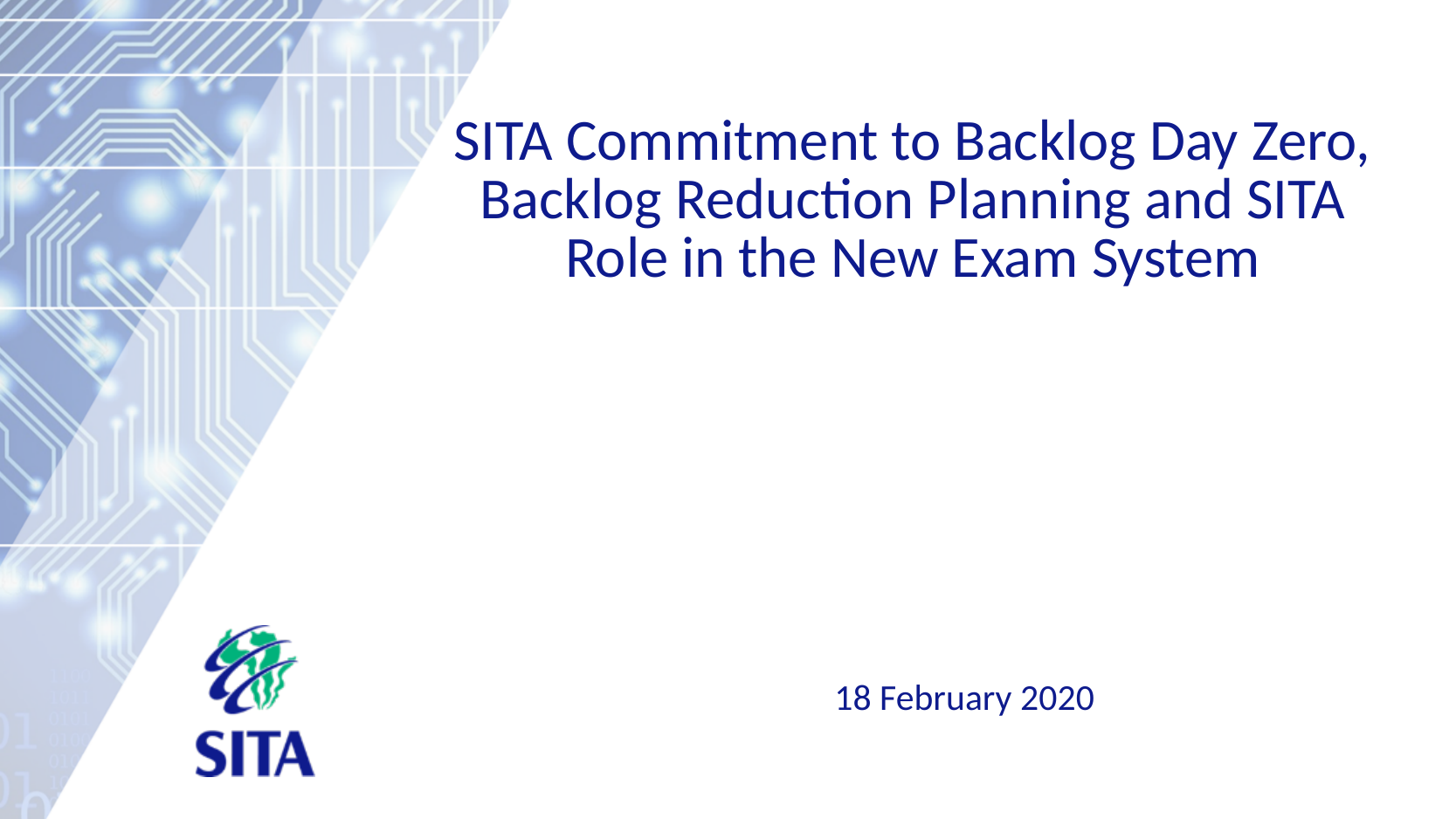

# SITA Commitment to Backlog Day Zero, Backlog Reduction Planning and SITA Role in the New Exam System
18 February 2020